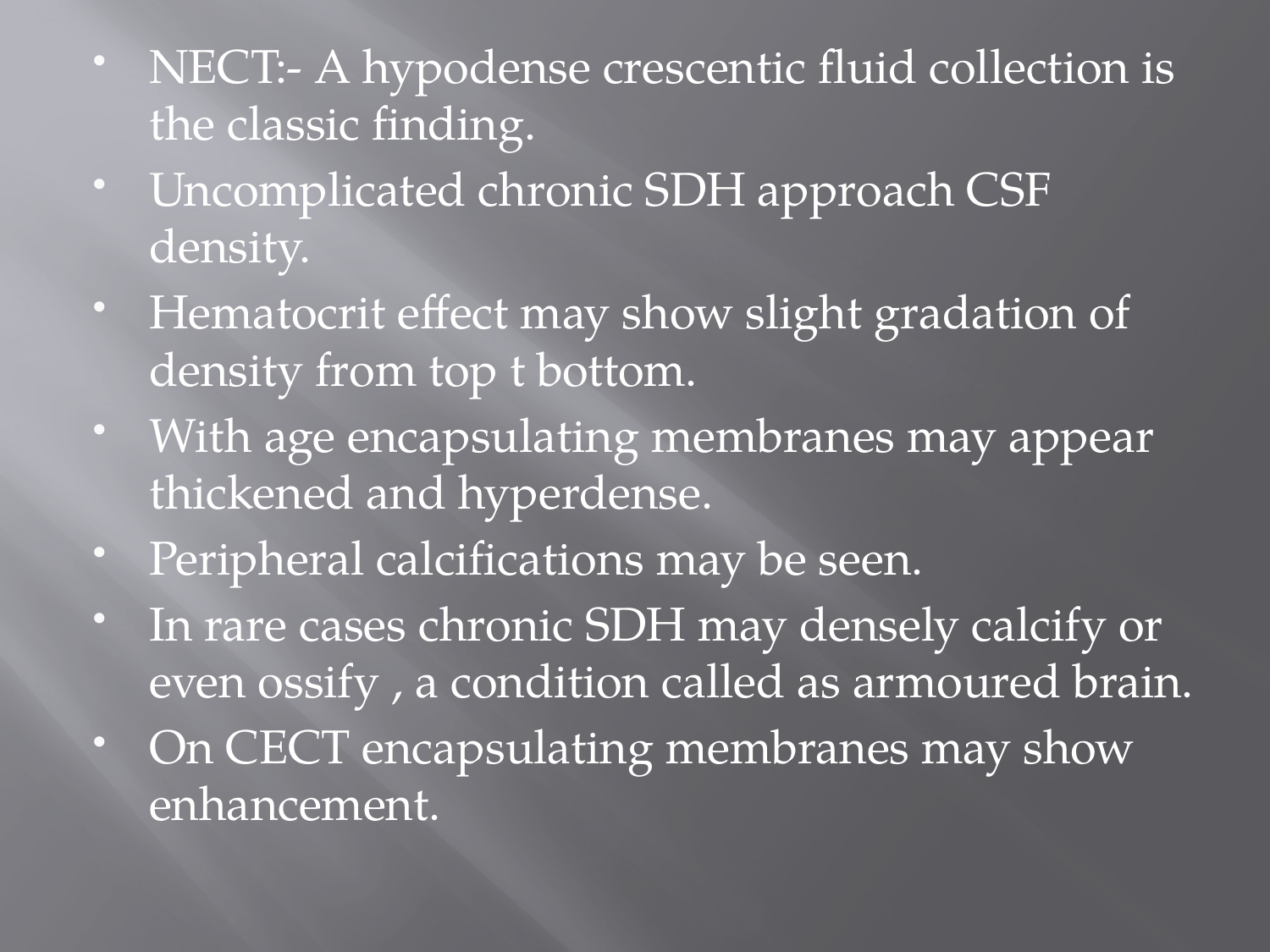

NECT:- A hypodense crescentic fluid collection is the classic finding.
Uncomplicated chronic SDH approach CSF density.
Hematocrit effect may show slight gradation of density from top t bottom.
With age encapsulating membranes may appear thickened and hyperdense.
Peripheral calcifications may be seen.
In rare cases chronic SDH may densely calcify or even ossify , a condition called as armoured brain.
On CECT encapsulating membranes may show enhancement.
#